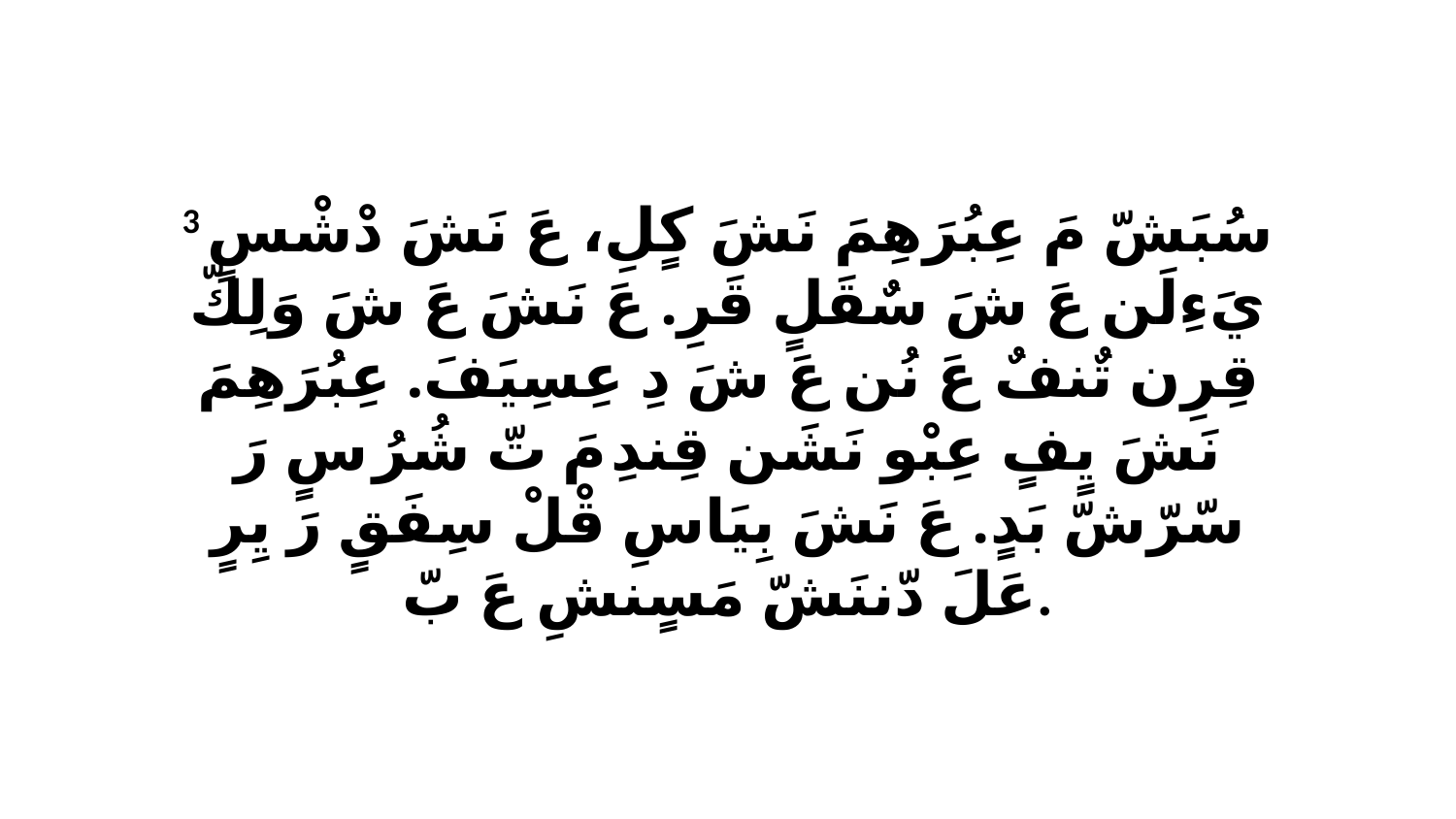

3 سُبَشّ مَ عِبُرَهِمَ نَشَ كٍلِ، عَ نَشَ دْشْسٍ يَءِلَن عَ شَ سٌقَلٍ قَرِ. عَ نَشَ عَ شَ وَلِكّ قِرِن تٌنفٌ عَ نُن عَ شَ دِ عِسِيَفَ. عِبُرَهِمَ نَشَ يٍفٍ عِبْو نَشَن قِندِ مَ تّ شُرُ سٍ رَ سّرّشّ بَدٍ. عَ نَشَ بِيَاسِ قْلْ سِفَقٍ رَ يِرٍ عَلَ دّننَشّ مَسٍنشِ عَ بّ.